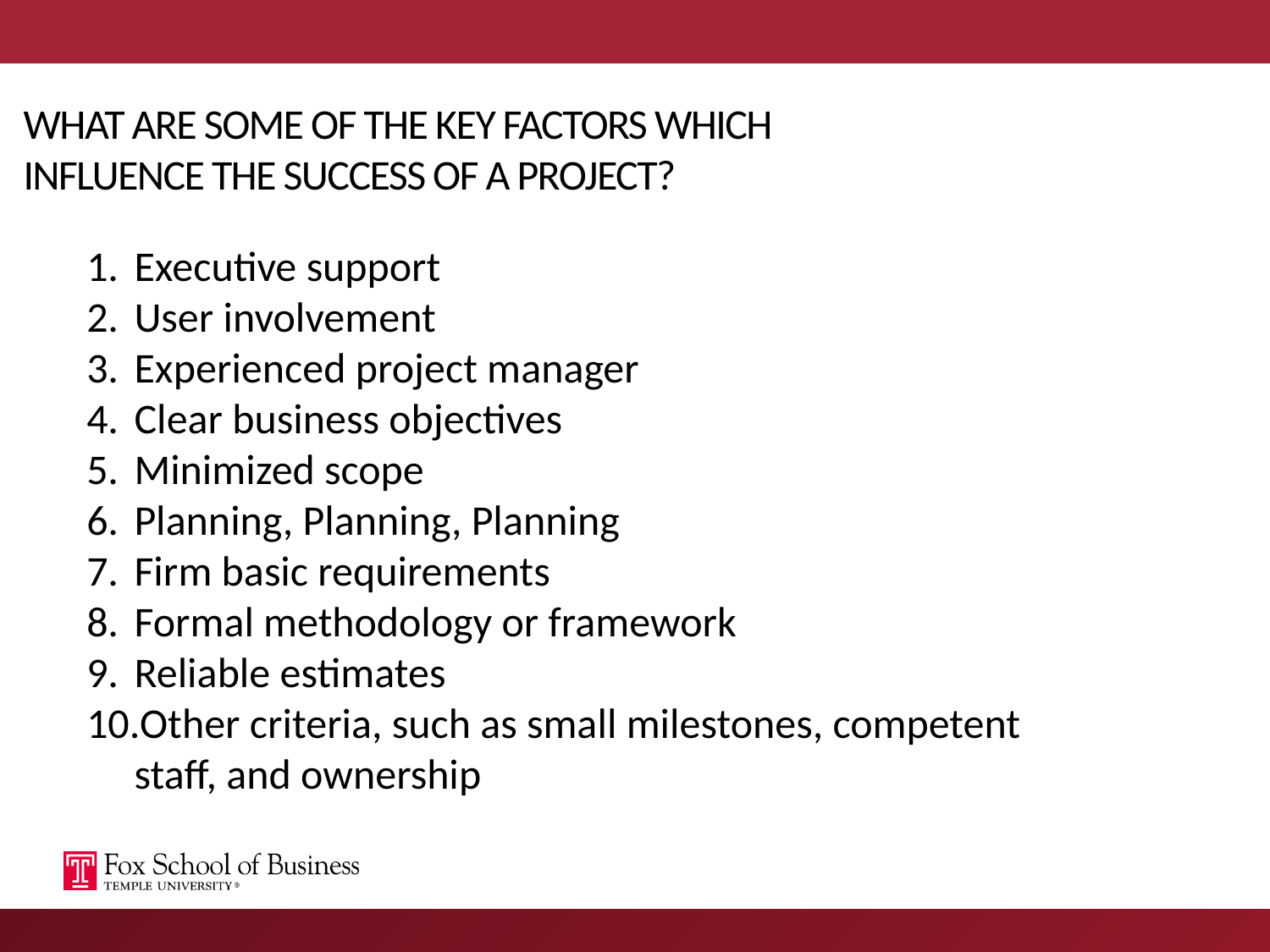

# What are some of the key factors which influence the success of a project?
Executive support
User involvement
Experienced project manager
Clear business objectives
Minimized scope
Planning, Planning, Planning
Firm basic requirements
Formal methodology or framework
Reliable estimates
Other criteria, such as small milestones, competent staff, and ownership